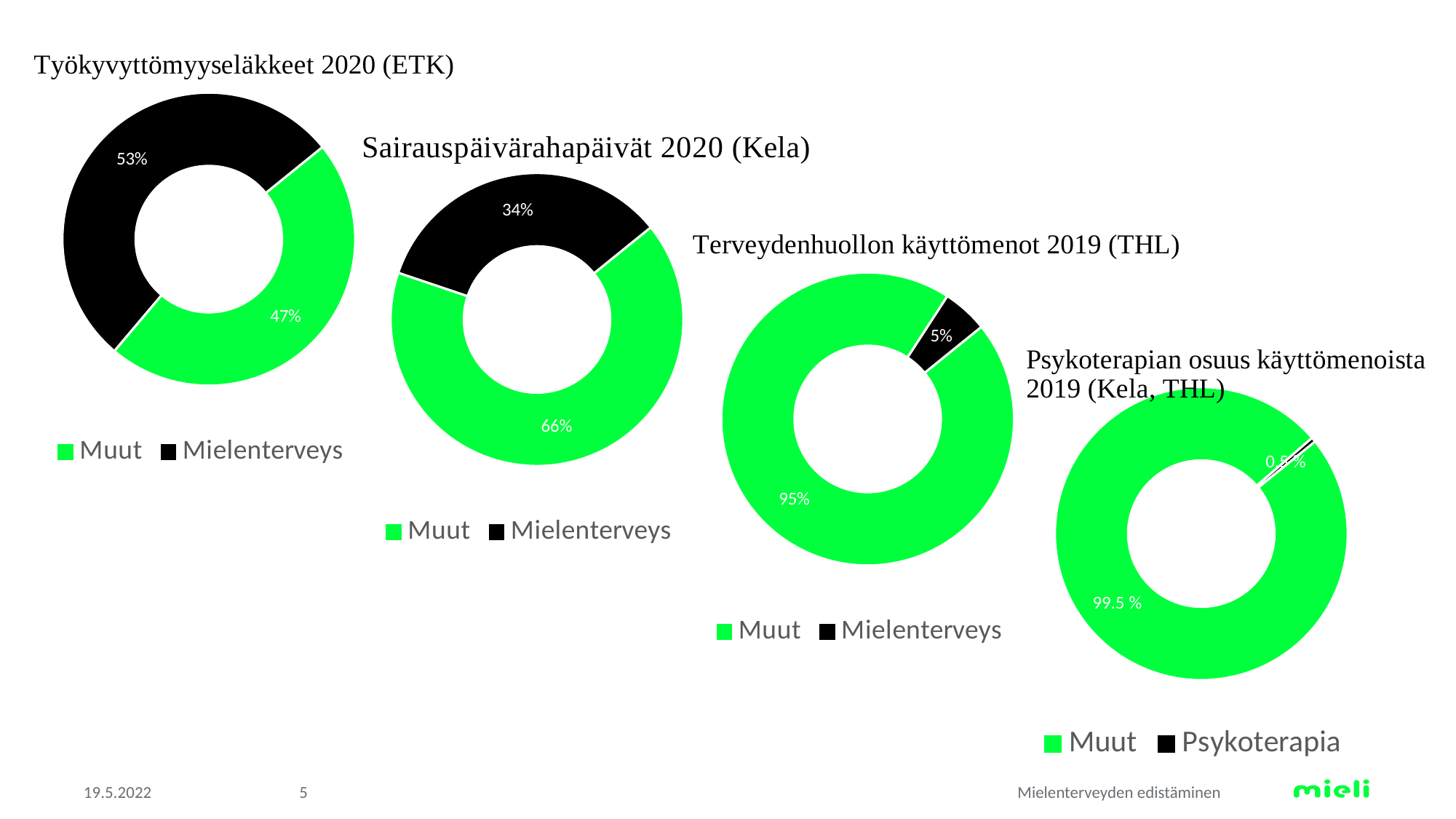

### Chart

| Category | Sarake1 |
|---|---|
| Muut | 47.0 |
| Mielenterveys | 53.0 |

### Chart

| Category | Sarake1 |
|---|---|
| Muut | 66.0 |
| Mielenterveys | 34.0 |

### Chart

| Category | Sarake1 |
|---|---|
| Muut | 95.0 |
| Mielenterveys | 5.0 |

### Chart

| Category |
|---|

### Chart

| Category | Sarake1 |
|---|---|
| Muut | 99.5 |
| Psykoterapia | 0.5 |
19.5.2022
5
Mielenterveyden edistäminen